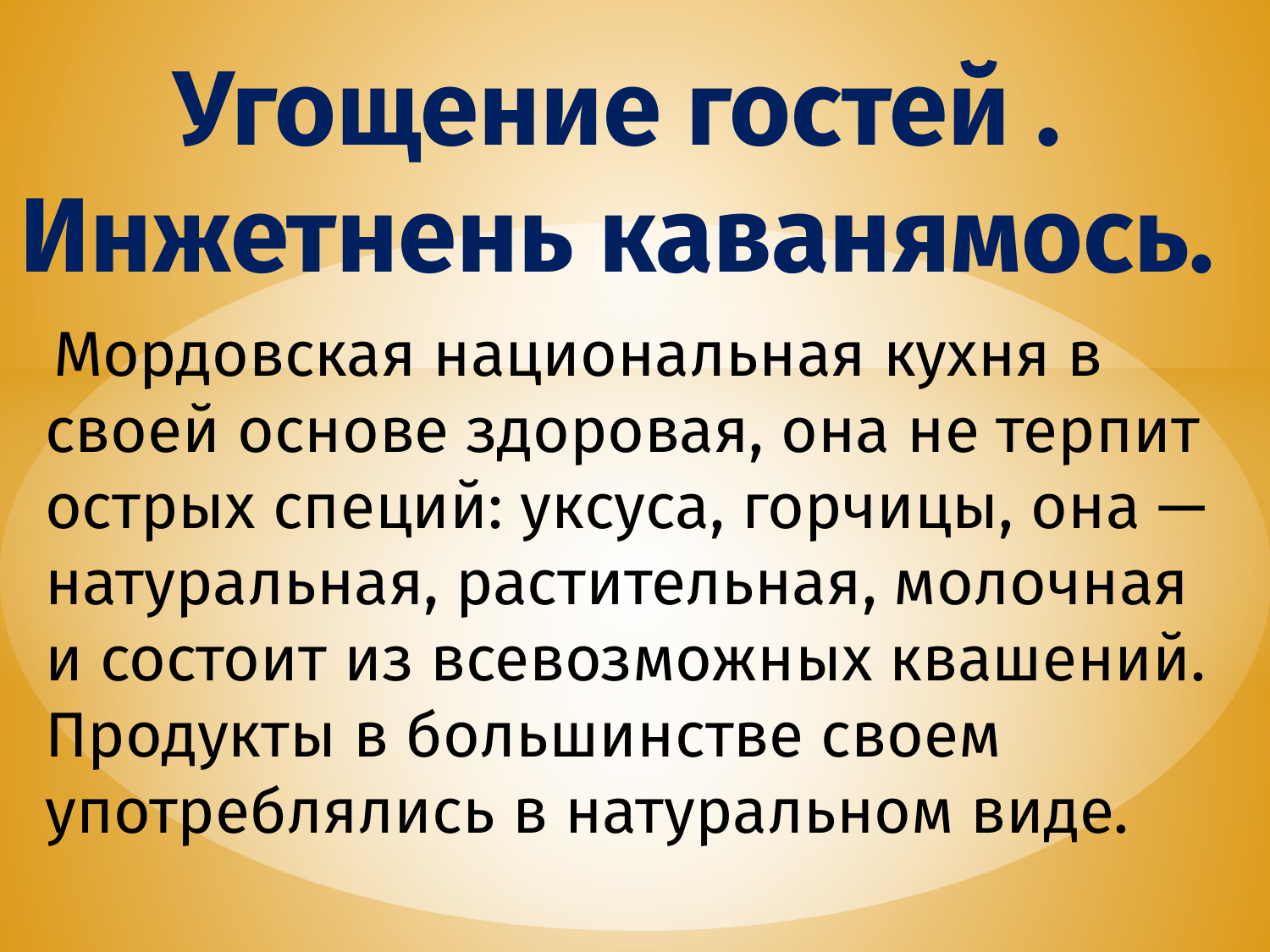

Угощение гостей .
Инжетнень каванямось.
 Мордовская национальная кухня в своей основе здоровая, она не терпит ос­трых специй: уксуса, горчицы, она — натуральная, растительная, молочная и состоит из всевозможных квашений. Продукты в большинстве своем употреблялись в натуральном виде.